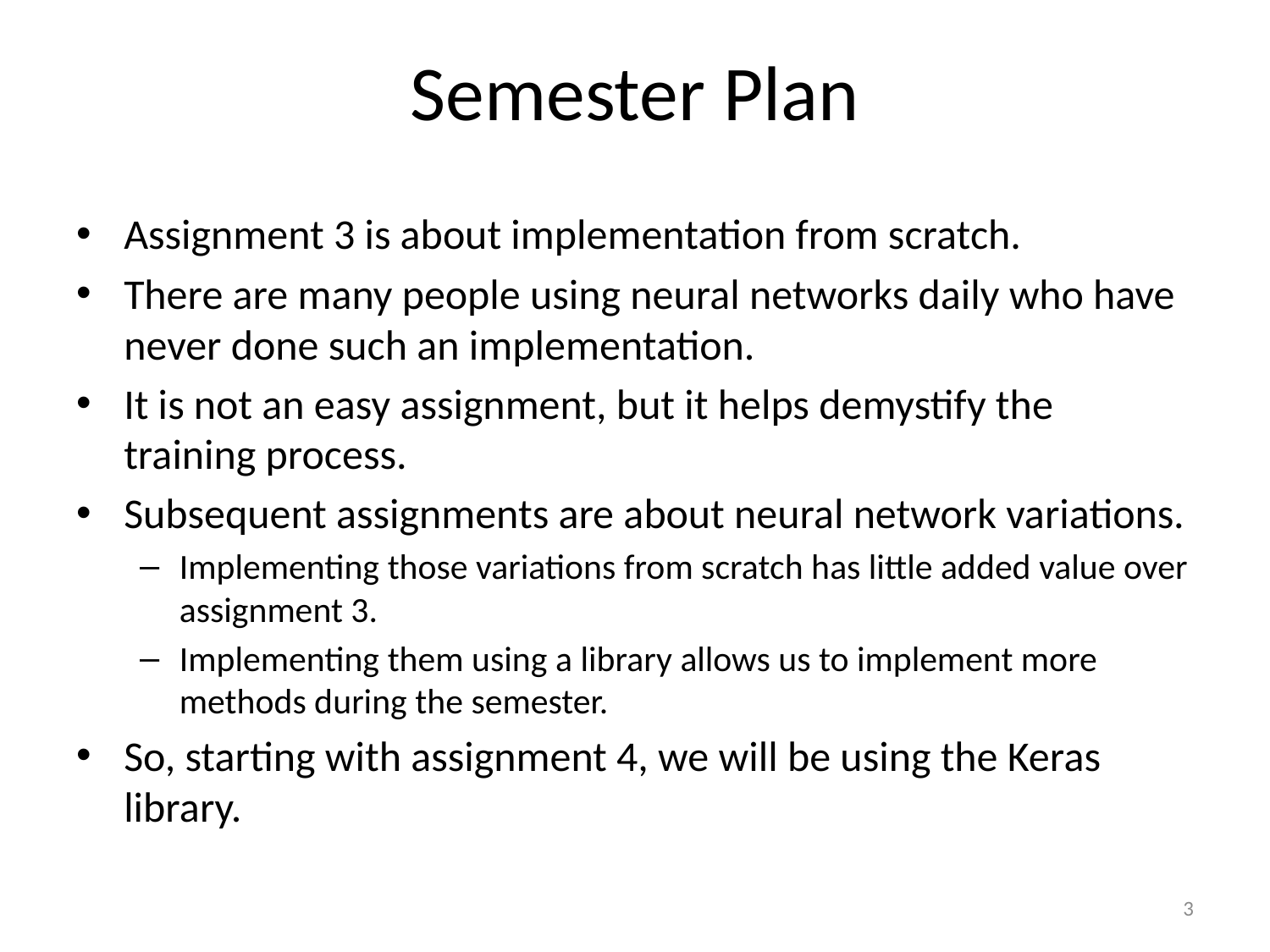

# Semester Plan
Assignment 3 is about implementation from scratch.
There are many people using neural networks daily who have never done such an implementation.
It is not an easy assignment, but it helps demystify the training process.
Subsequent assignments are about neural network variations.
Implementing those variations from scratch has little added value over assignment 3.
Implementing them using a library allows us to implement more methods during the semester.
So, starting with assignment 4, we will be using the Keras library.
3